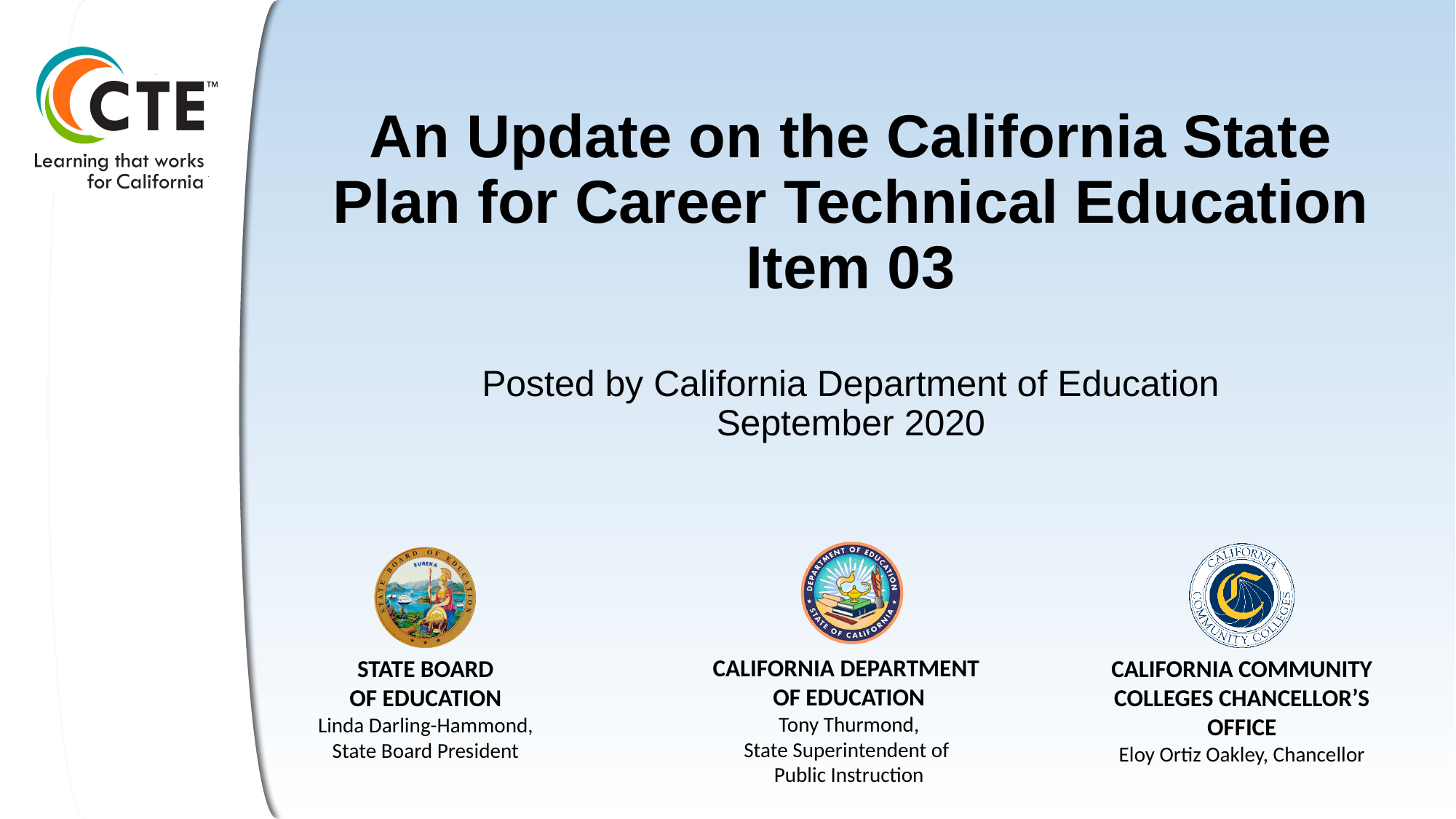

# An Update on the California State Plan for Career Technical Education Item 03
Posted by California Department of Education
September 2020